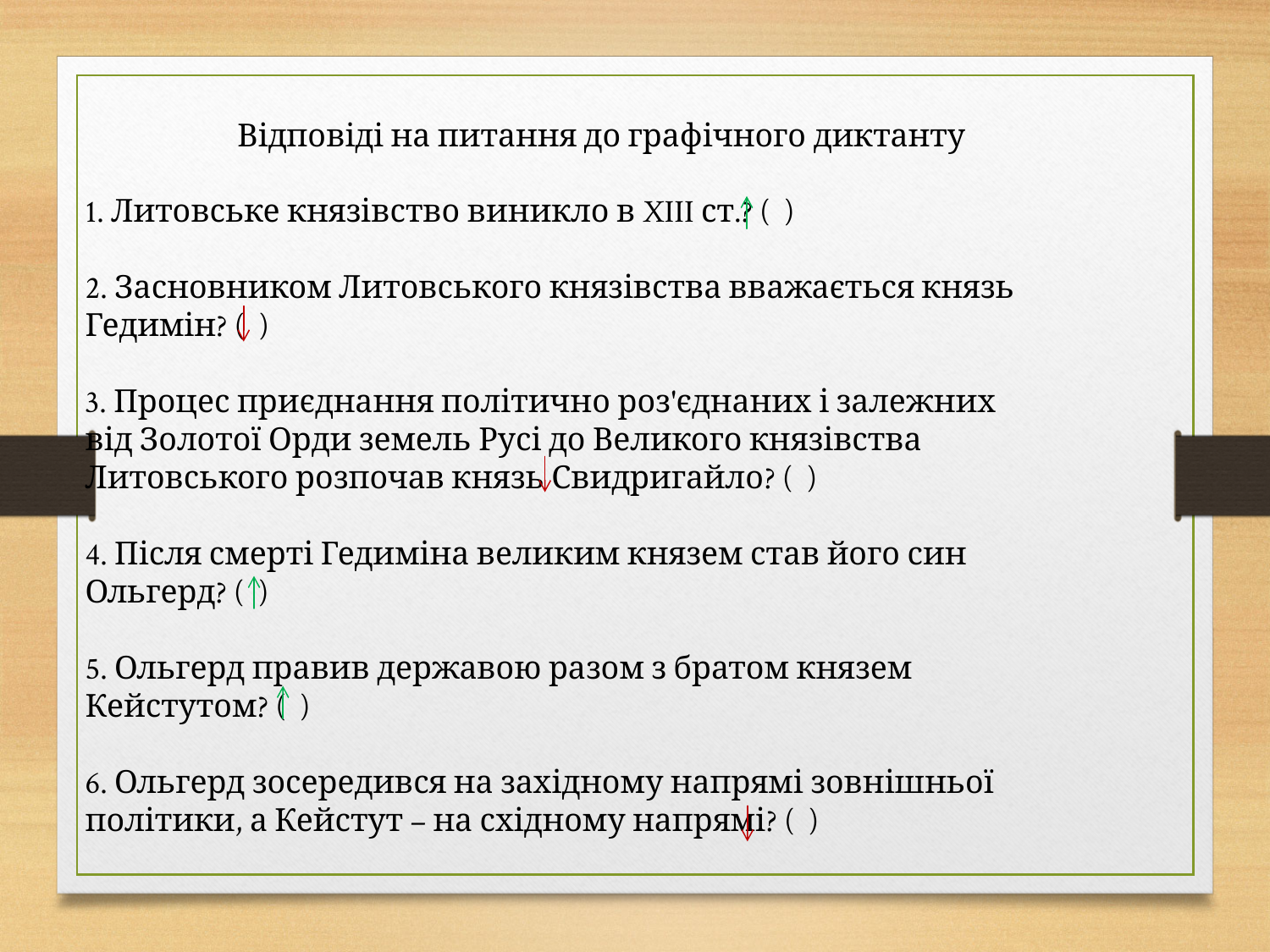

Відповіді на питання до графічного диктанту
1. Литовське князівство виникло в XIII ст.? (  )

2. Засновником Литовського князівства вважається князь Гедимін? (  )
3. Процес приєднання політично роз'єднаних і залежних від Золотої Орди земель Русі до Великого князівства Литовського розпочав князь Свидригайло? (  )

4. Після смерті Гедиміна великим князем став його син Ольгерд? (  )

5. Ольгерд правив державою разом з братом князем
Кейстутом? (  )

6. Ольгерд зосередився на західному напрямі зовнішньої політики, а Кейстут – на східному напрямі? (  )